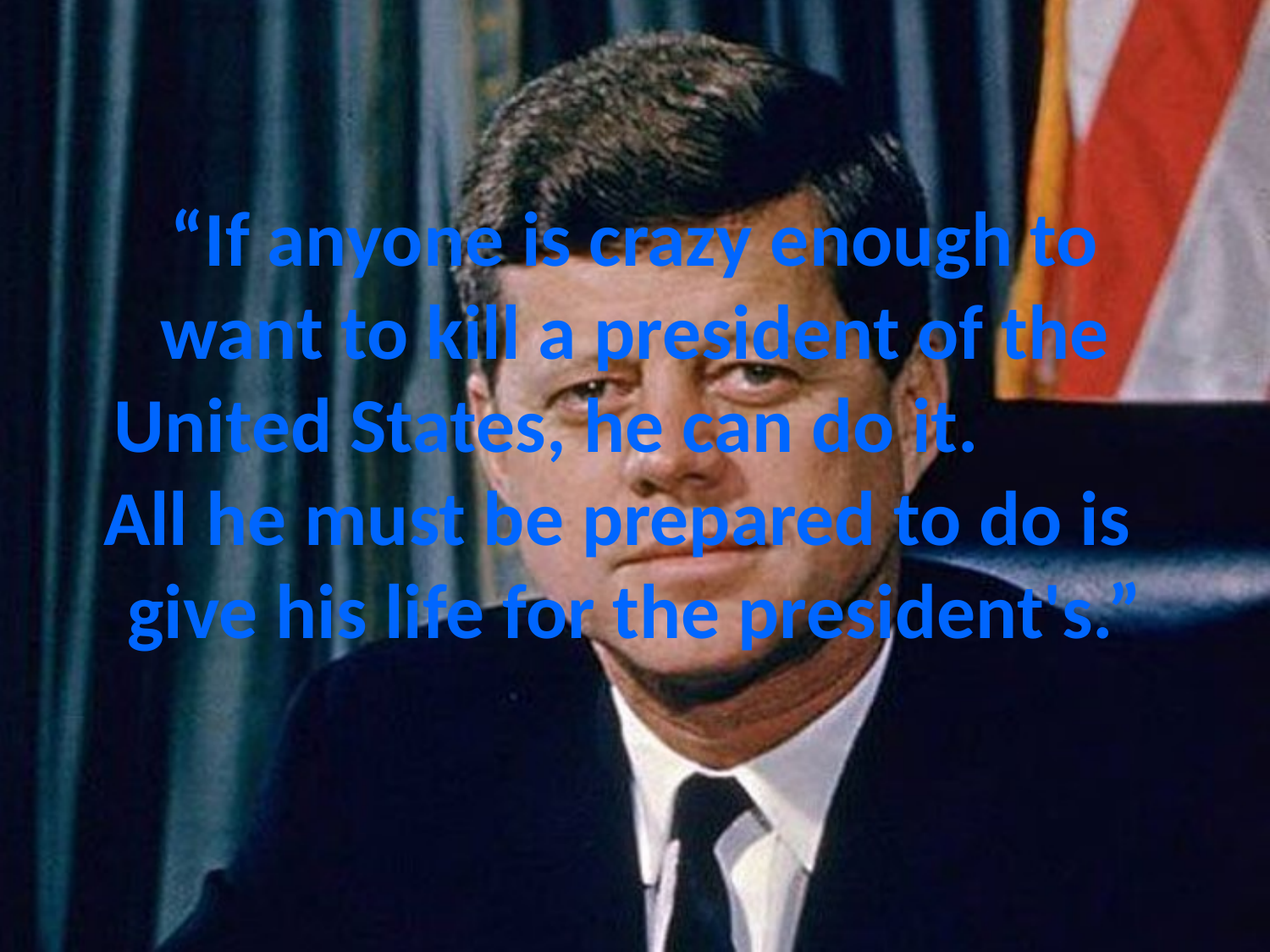

# “If anyone is crazy enough to want to kill a president of the United States, he can do it.           All he must be prepared to do is   give his life for the president's.”